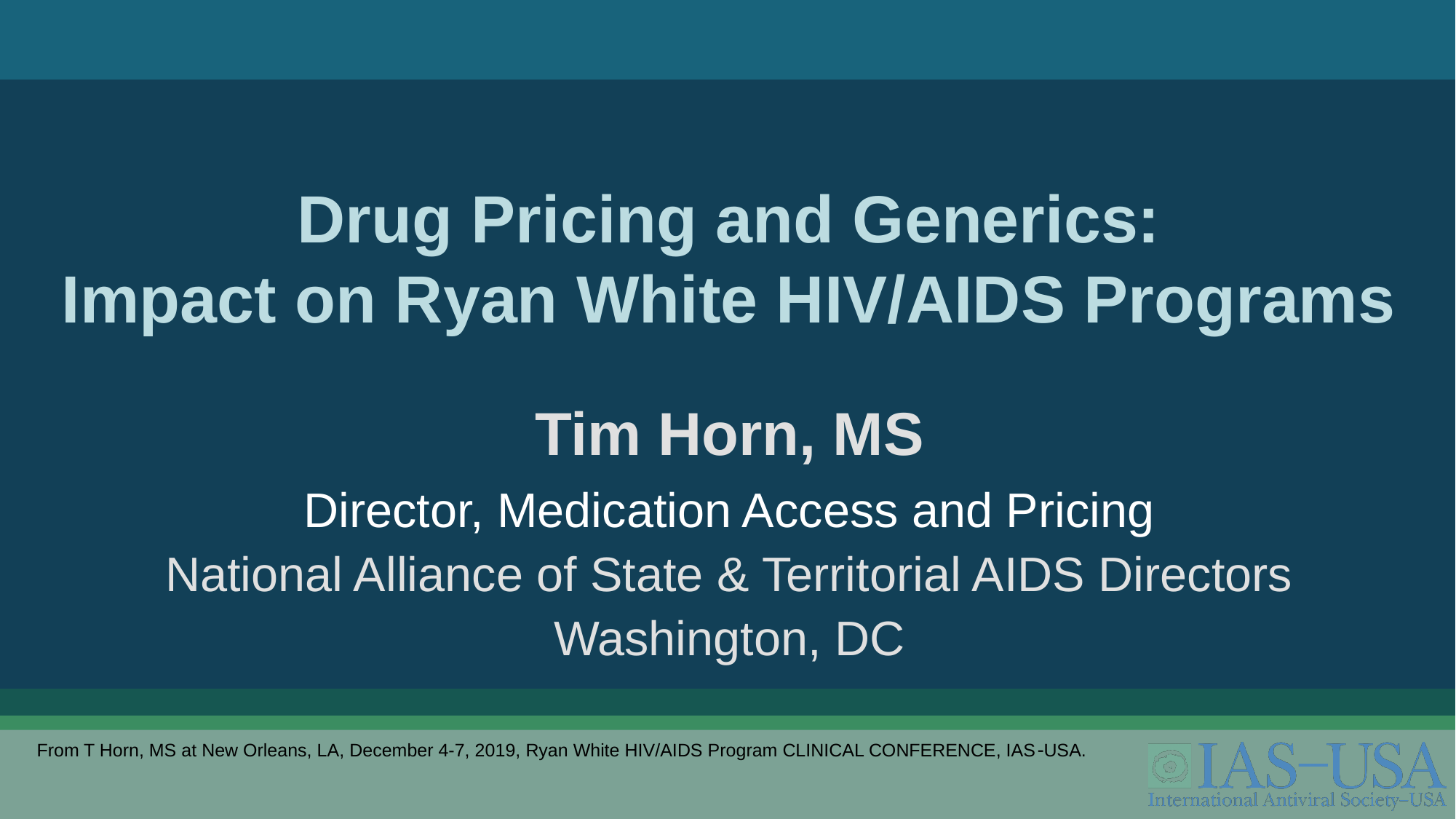

# Drug Pricing and Generics: Impact on Ryan White HIV/AIDS Programs
Tim Horn, MS
Director, Medication Access and Pricing
National Alliance of State & Territorial AIDS Directors
Washington, DC